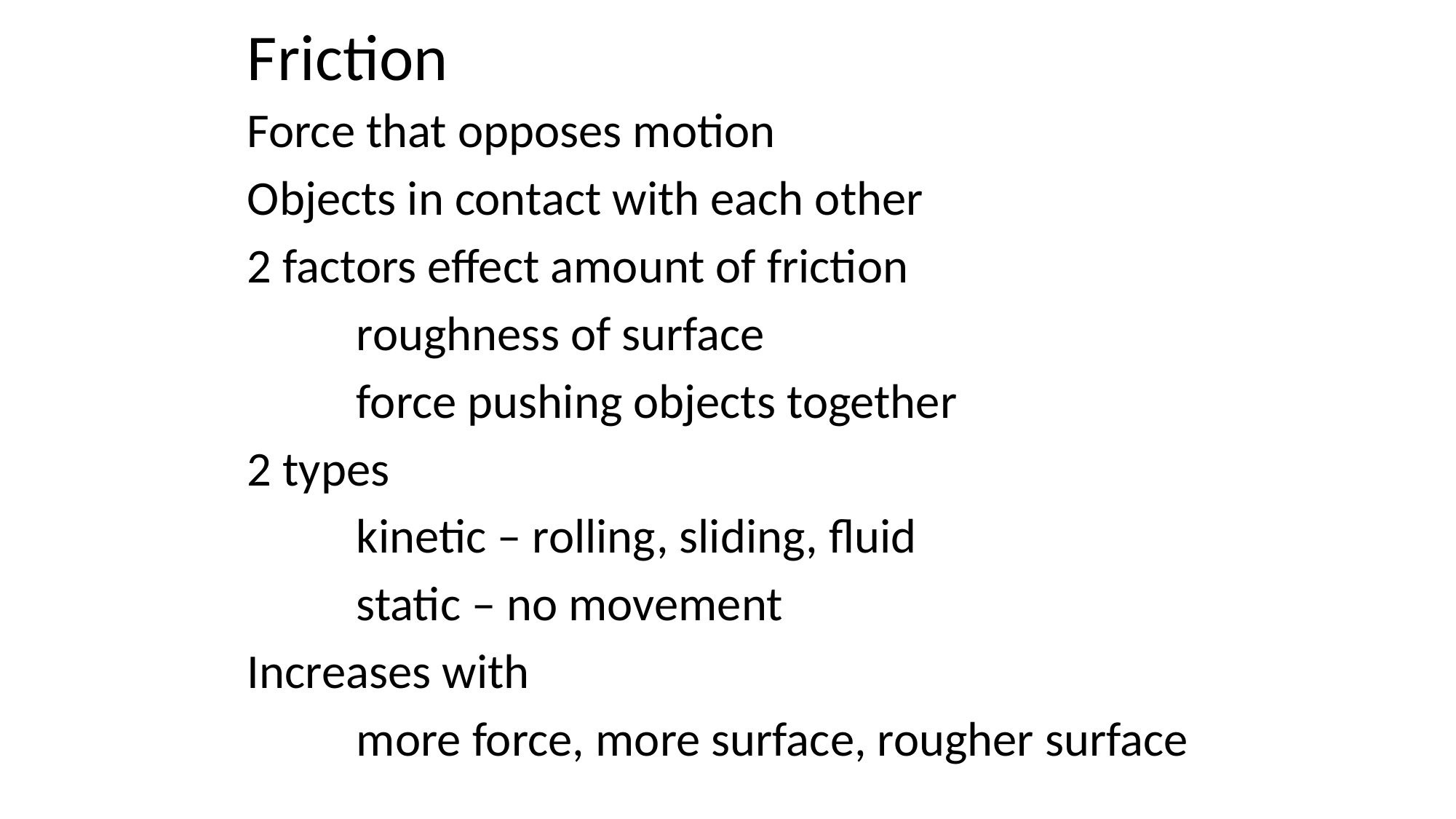

# Friction
Force that opposes motion
Objects in contact with each other
2 factors effect amount of friction
	roughness of surface
	force pushing objects together
2 types
	kinetic – rolling, sliding, fluid
	static – no movement
Increases with
	more force, more surface, rougher surface